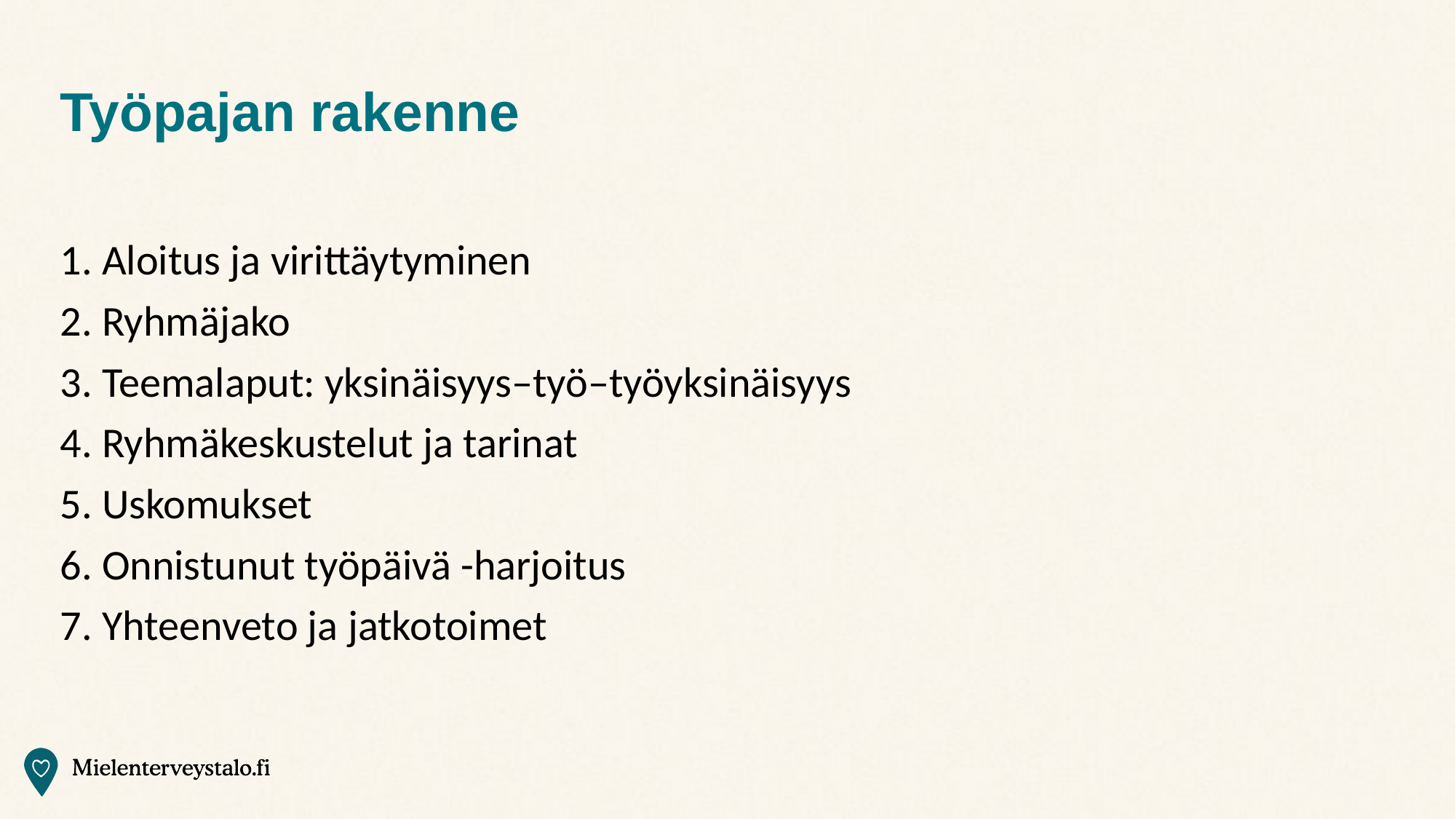

# Työpajan rakenne
1. Aloitus ja virittäytyminen
2. Ryhmäjako
3. Teemalaput: yksinäisyys–työ–työyksinäisyys
4. Ryhmäkeskustelut ja tarinat
5. Uskomukset
6. Onnistunut työpäivä -harjoitus
7. Yhteenveto ja jatkotoimet